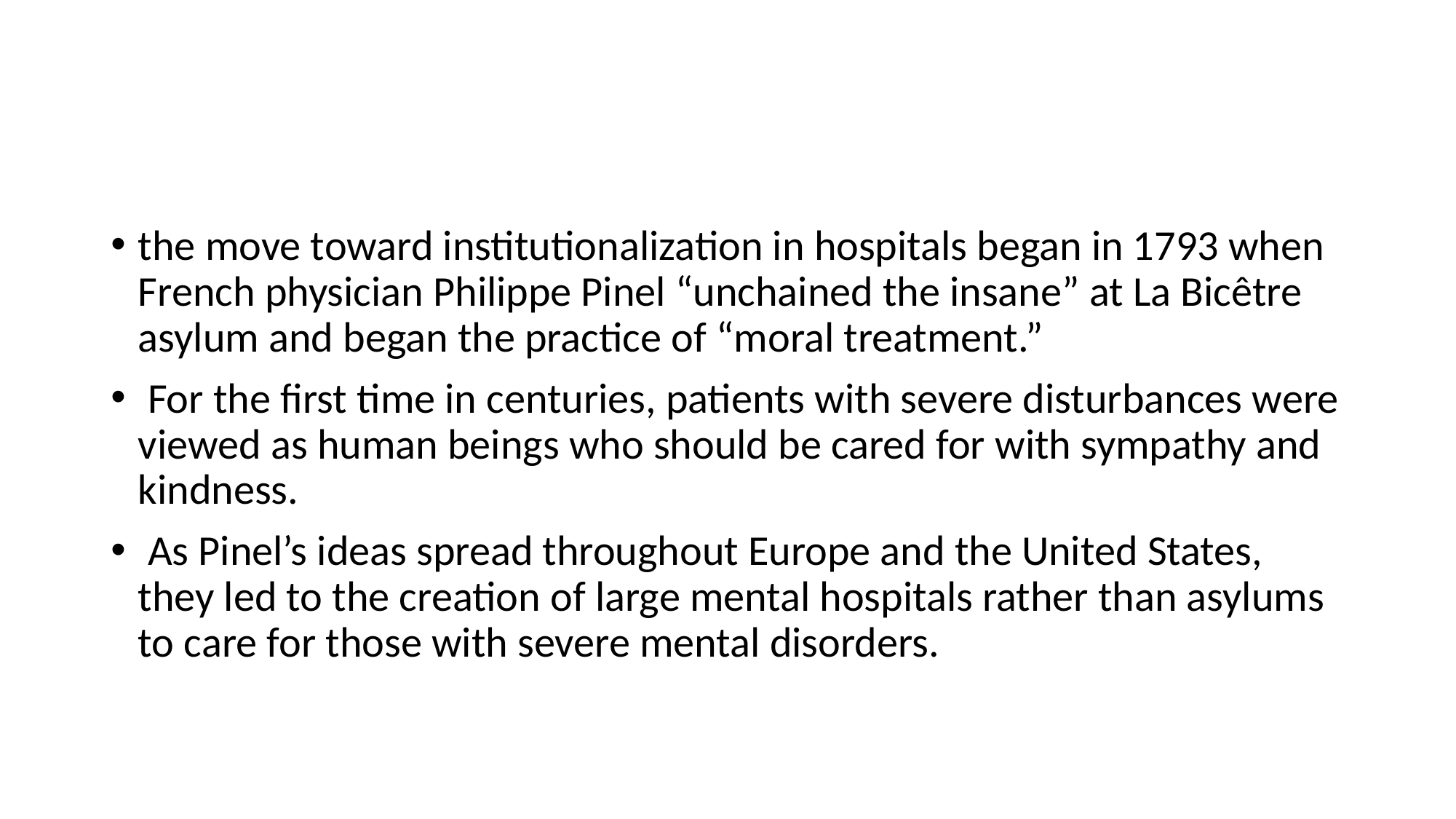

#
the move toward institutionalization in hospitals began in 1793 when French physician Philippe Pinel “unchained the insane” at La Bicêtre asylum and began the practice of “moral treatment.”
 For the first time in centuries, patients with severe disturbances were viewed as human beings who should be cared for with sympathy and kindness.
 As Pinel’s ideas spread throughout Europe and the United States, they led to the creation of large mental hospitals rather than asylums to care for those with severe mental disorders.